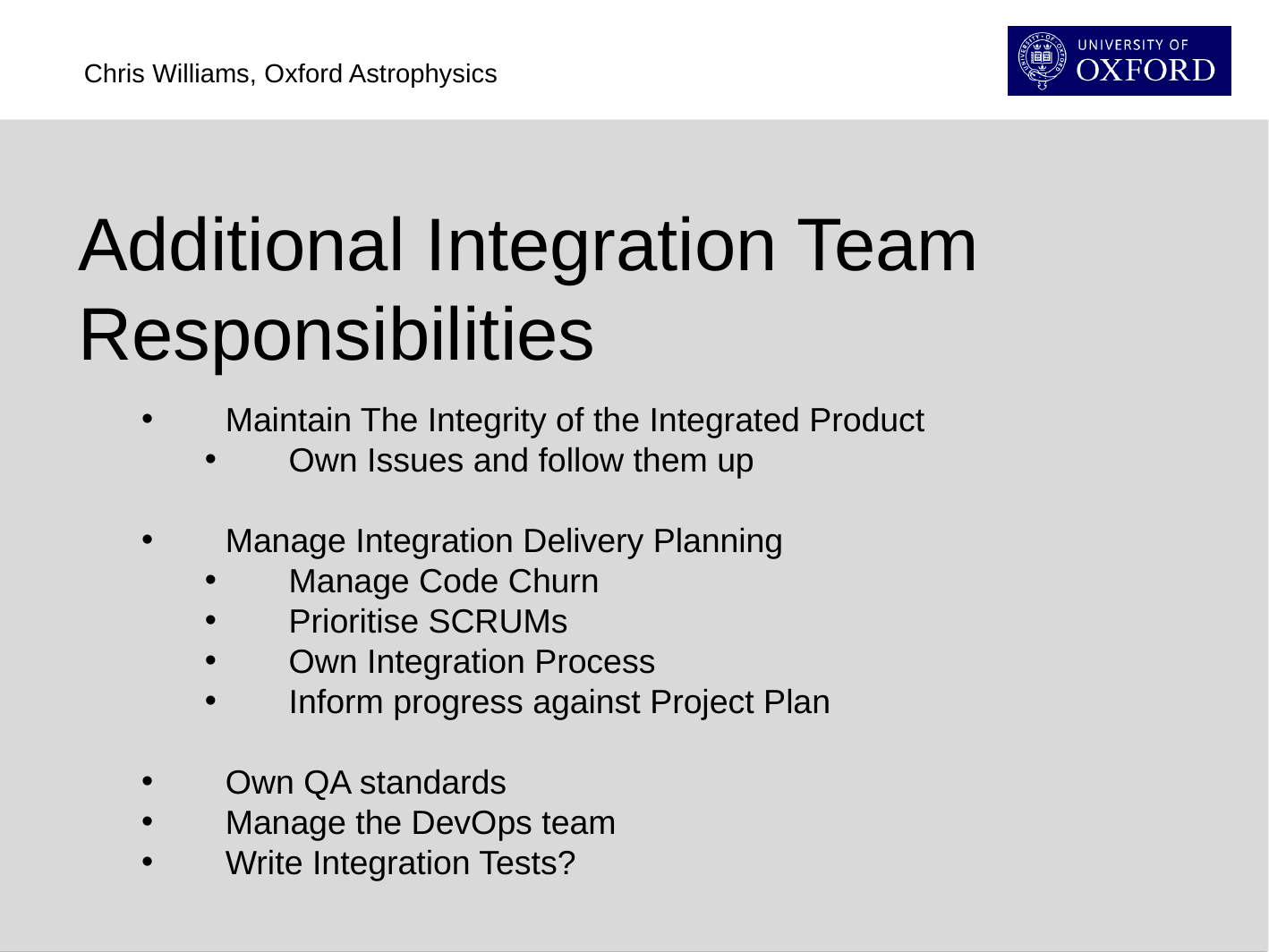

Additional Integration Team Responsibilities

Maintain The Integrity of the Integrated Product
Own Issues and follow them up

Manage Integration Delivery Planning
Manage Code Churn
Prioritise SCRUMs
Own Integration Process
Inform progress against Project Plan

Own QA standards
Manage the DevOps team
Write Integration Tests?